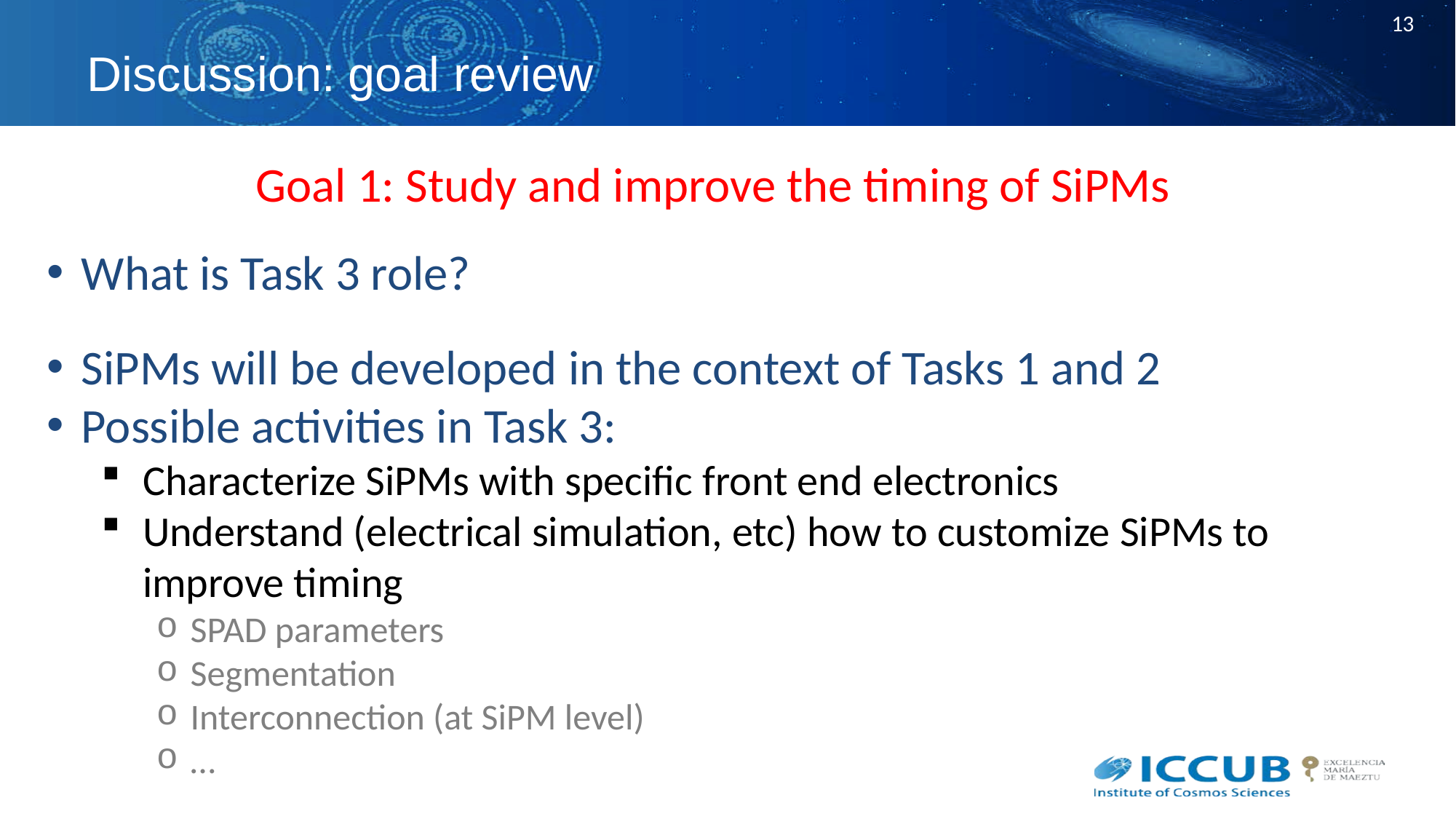

# Discussion: goal review
Goal 1: Study and improve the timing of SiPMs
What is Task 3 role?

SiPMs will be developed in the context of Tasks 1 and 2
Possible activities in Task 3:
Characterize SiPMs with specific front end electronics
Understand (electrical simulation, etc) how to customize SiPMs to improve timing
SPAD parameters
Segmentation
Interconnection (at SiPM level)
…